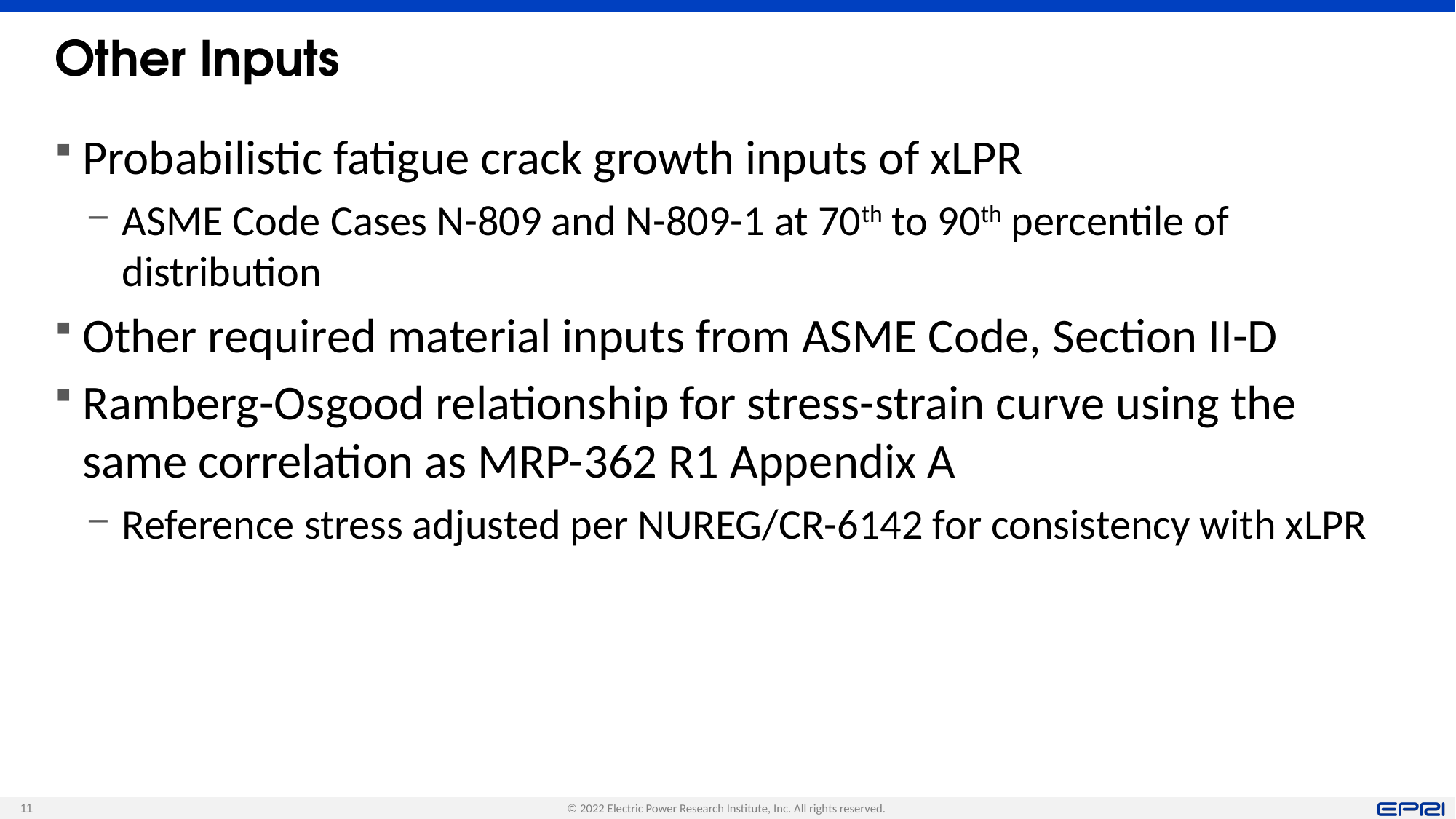

# Other Inputs
Probabilistic fatigue crack growth inputs of xLPR
ASME Code Cases N-809 and N-809-1 at 70th to 90th percentile of distribution
Other required material inputs from ASME Code, Section II-D
Ramberg-Osgood relationship for stress-strain curve using the same correlation as MRP-362 R1 Appendix A
Reference stress adjusted per NUREG/CR-6142 for consistency with xLPR